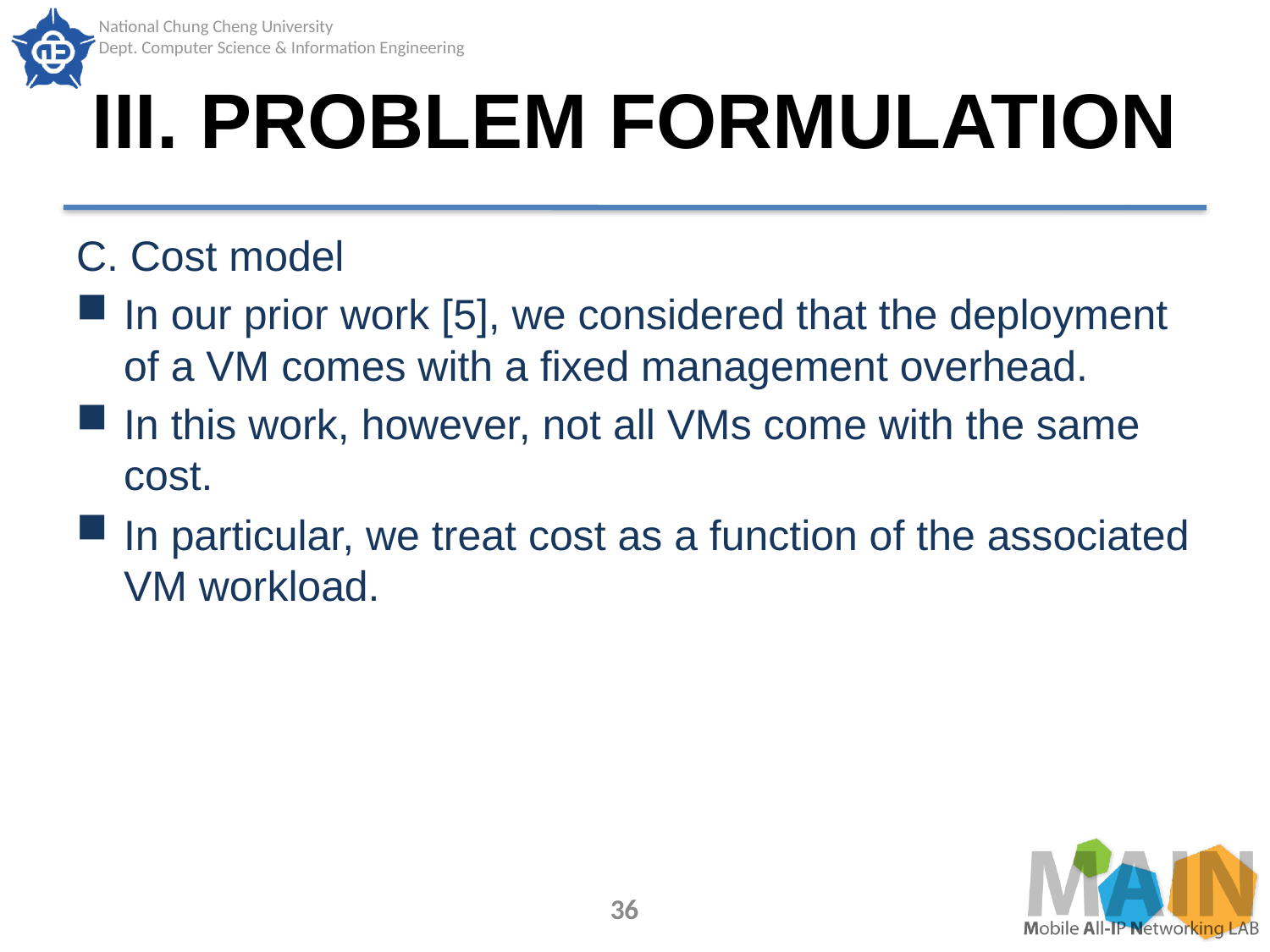

# III. PROBLEM FORMULATION
C. Cost model
In our prior work [5], we considered that the deployment of a VM comes with a fixed management overhead.
In this work, however, not all VMs come with the same cost.
In particular, we treat cost as a function of the associated VM workload.

36